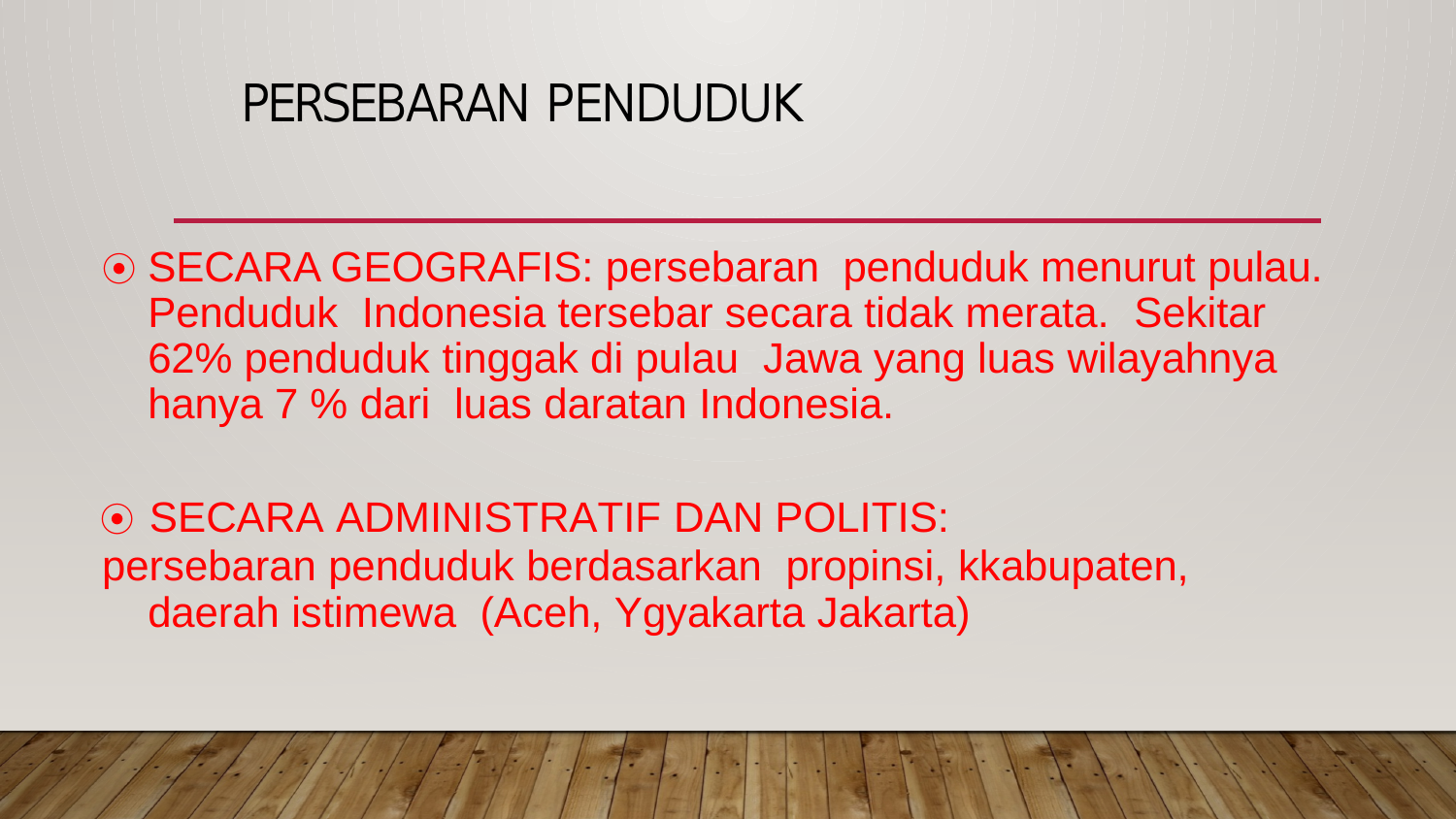

# PERSEBARAN PENDUDUK
⦿	SECARA GEOGRAFIS: persebaran  penduduk menurut pulau. Penduduk  Indonesia tersebar secara tidak merata.  Sekitar 62% penduduk tinggak di pulau  Jawa yang luas wilayahnya hanya 7 % dari  luas daratan Indonesia.

⦿	SECARA ADMINISTRATIF DAN POLITIS:
persebaran penduduk berdasarkan  propinsi, kkabupaten, daerah istimewa  (Aceh, Ygyakarta Jakarta)